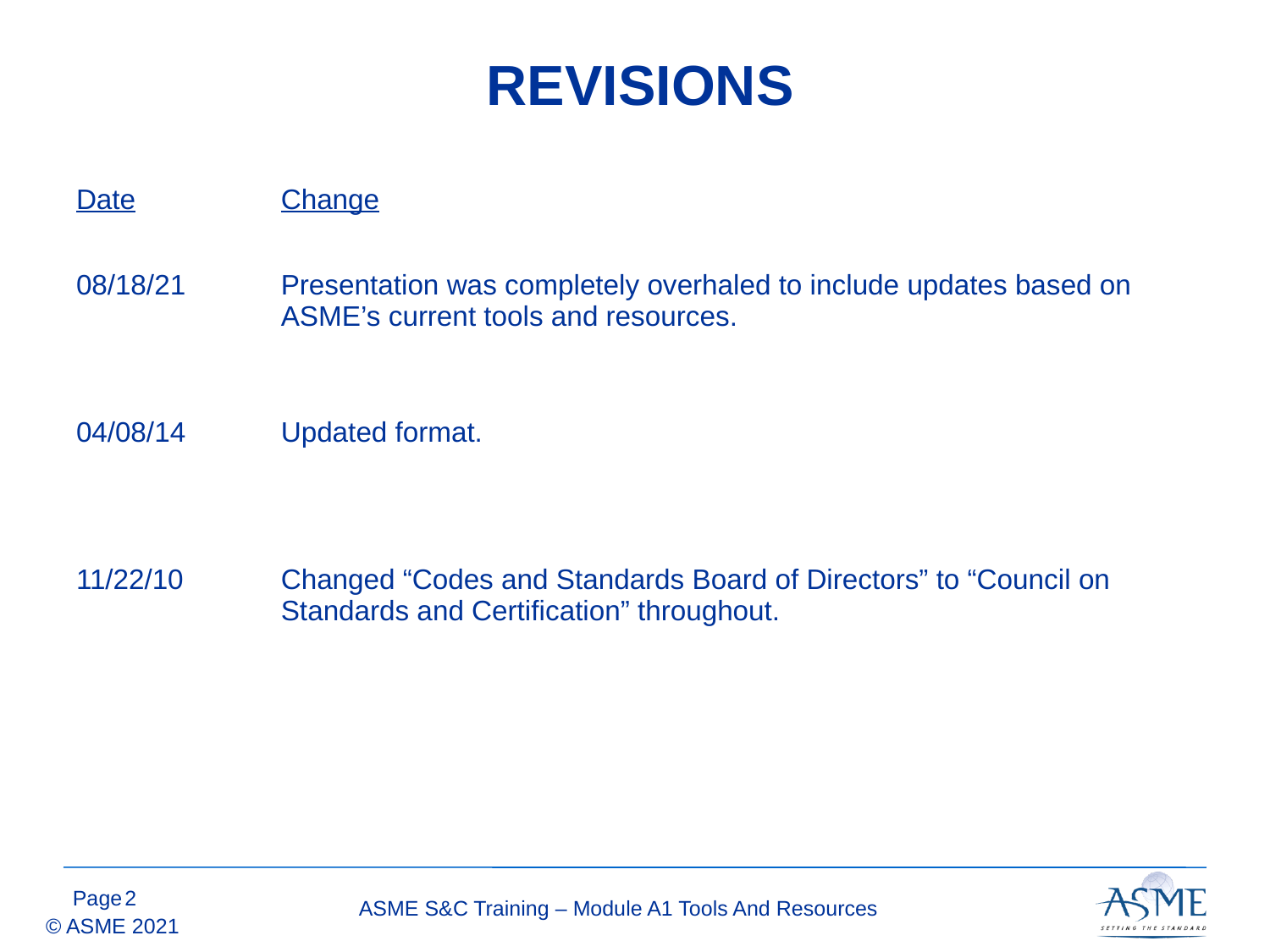

REVISIONS

| Date | Change |
| --- | --- |
| 08/18/21 | Presentation was completely overhaled to include updates based on ASME’s current tools and resources. |
| 04/08/14 | Updated format. |
| 11/22/10 | Changed “Codes and Standards Board of Directors” to “Council on Standards and Certification” throughout. |

2

ASME S&C Training – Module A1 Tools And Resources